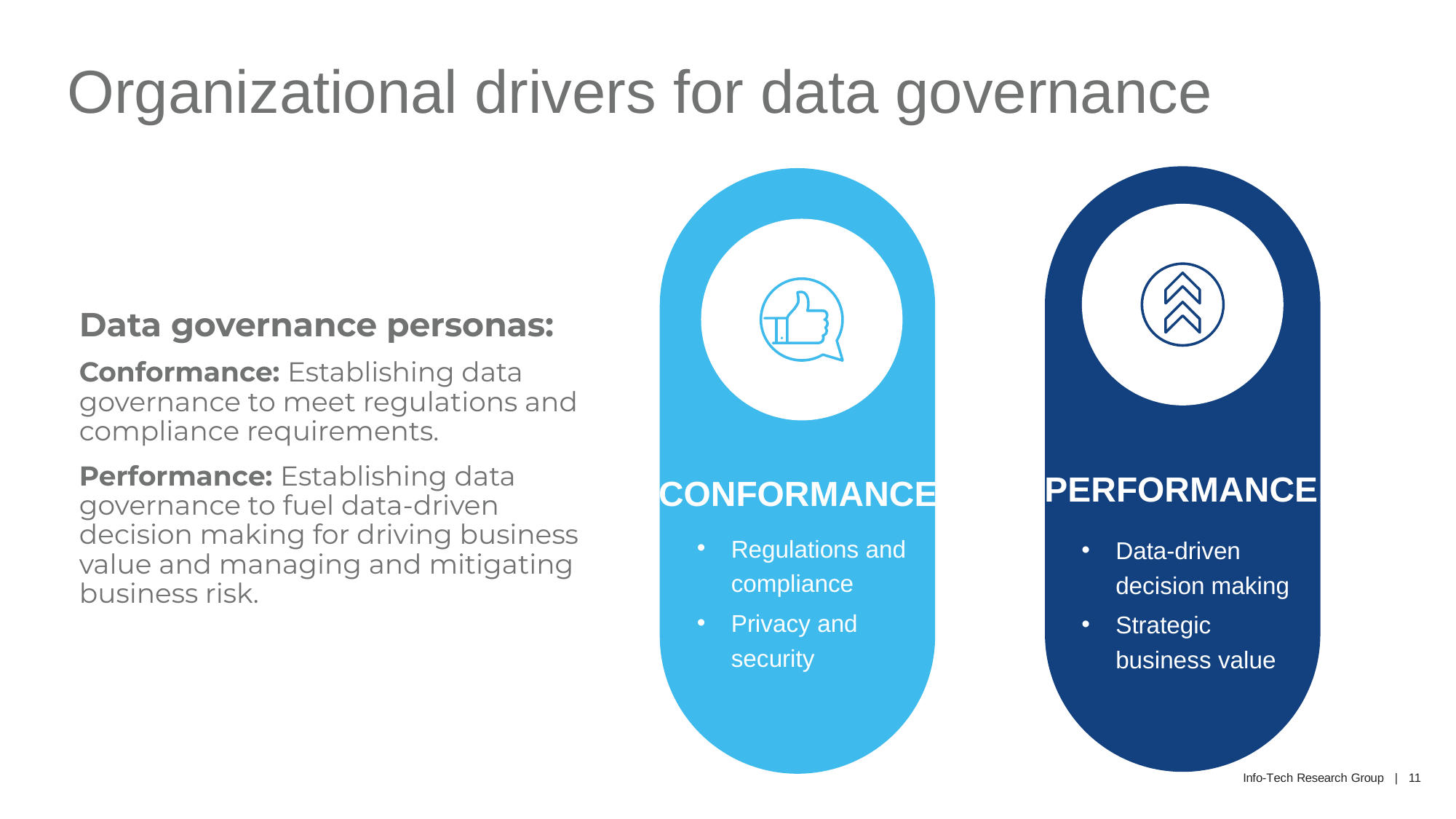

Organizational drivers for data governance

PERFORMANCE
Data-driven decision making
Strategic business value

.

CONFORMANCE
Regulations and compliance
Privacy and  security
Data governance personas:
Conformance: Establishing data governance to meet regulations and compliance requirements.
Performance: Establishing data governance to fuel data-driven decision making for driving business value and managing and mitigating business risk.

Info-Tech Research Group   |   11